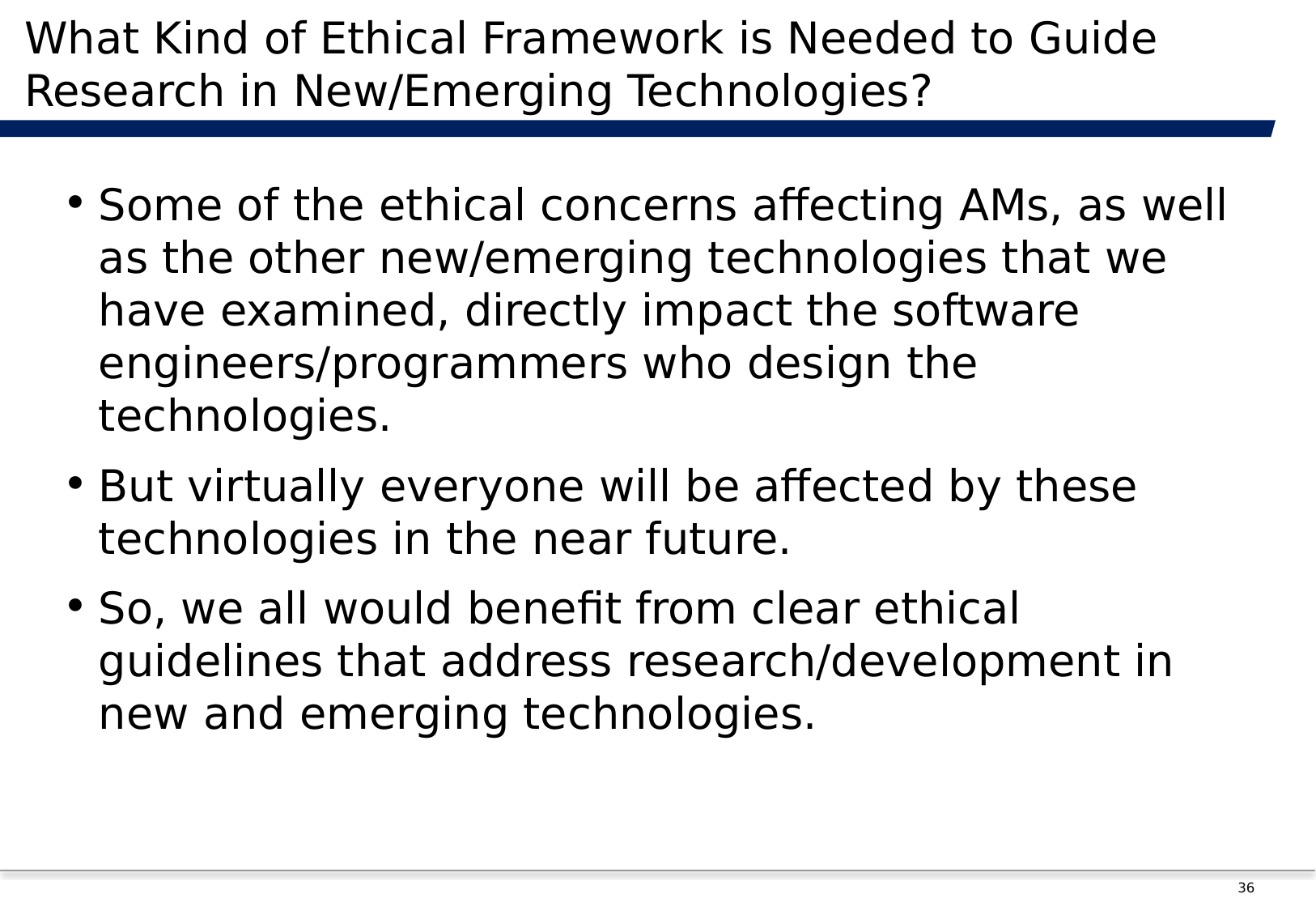

# What Kind of Ethical Framework is Needed to Guide Research in New/Emerging Technologies?
Some of the ethical concerns affecting AMs, as well as the other new/emerging technologies that we have examined, directly impact the software engineers/programmers who design the technologies.
But virtually everyone will be affected by these technologies in the near future.
So, we all would benefit from clear ethical guidelines that address research/development in new and emerging technologies.